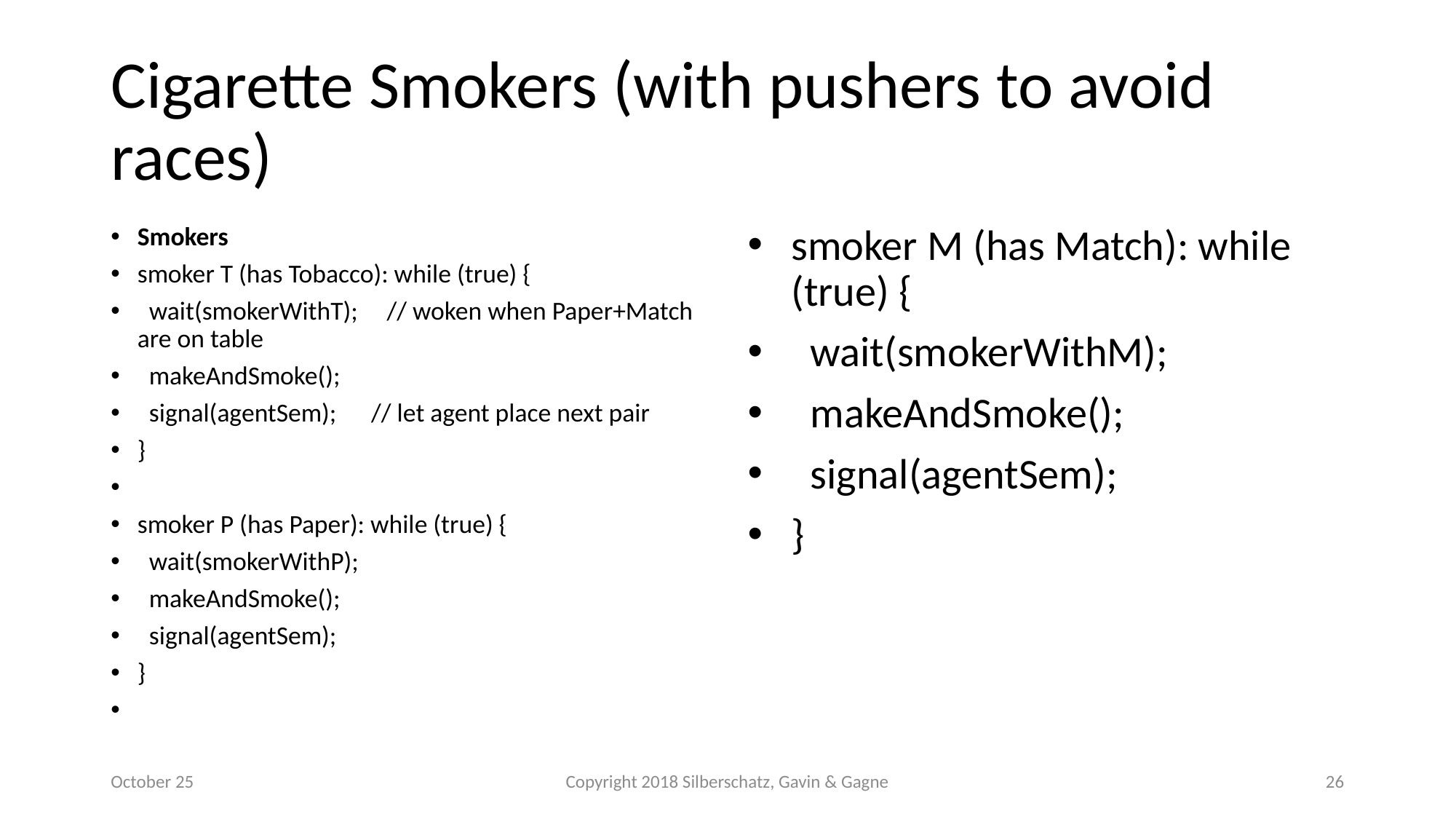

# Cigarette Smokers (with pushers to avoid races)
Smokers
smoker T (has Tobacco): while (true) {
  wait(smokerWithT);     // woken when Paper+Match are on table
  makeAndSmoke();
  signal(agentSem);      // let agent place next pair
}

smoker P (has Paper): while (true) {
  wait(smokerWithP);
  makeAndSmoke();
  signal(agentSem);
}

smoker M (has Match): while (true) {
  wait(smokerWithM);
  makeAndSmoke();
  signal(agentSem);
}

October 25
Copyright 2018 Silberschatz, Gavin & Gagne
26